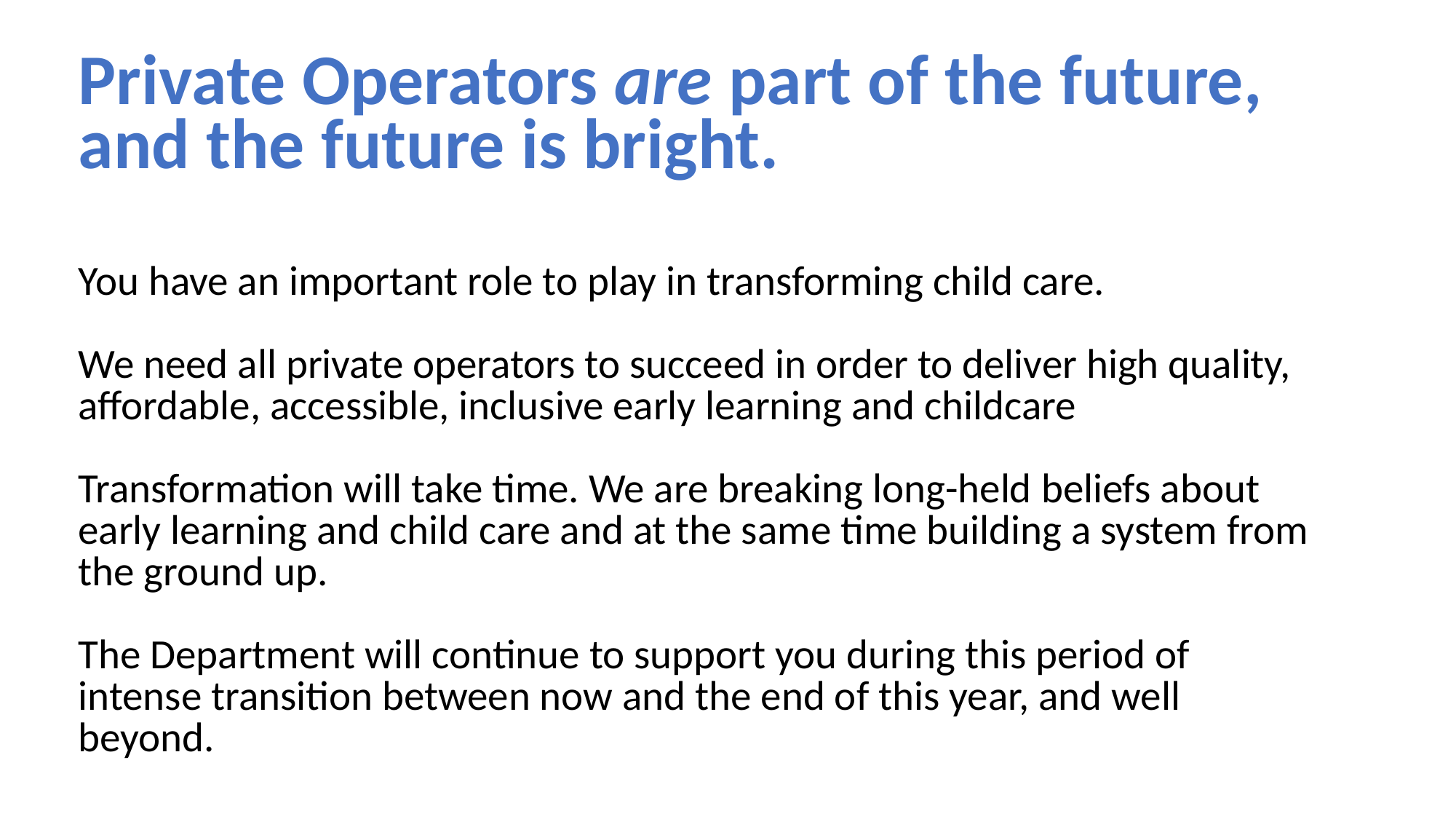

Private Operators are part of the future, and the future is bright.

You have an important role to play in transforming child care.

We need all private operators to succeed in order to deliver high quality, affordable, accessible, inclusive early learning and childcare

Transformation will take time. We are breaking long-held beliefs about early learning and child care and at the same time building a system from the ground up.

The Department will continue to support you during this period of intense transition between now and the end of this year, and well beyond.